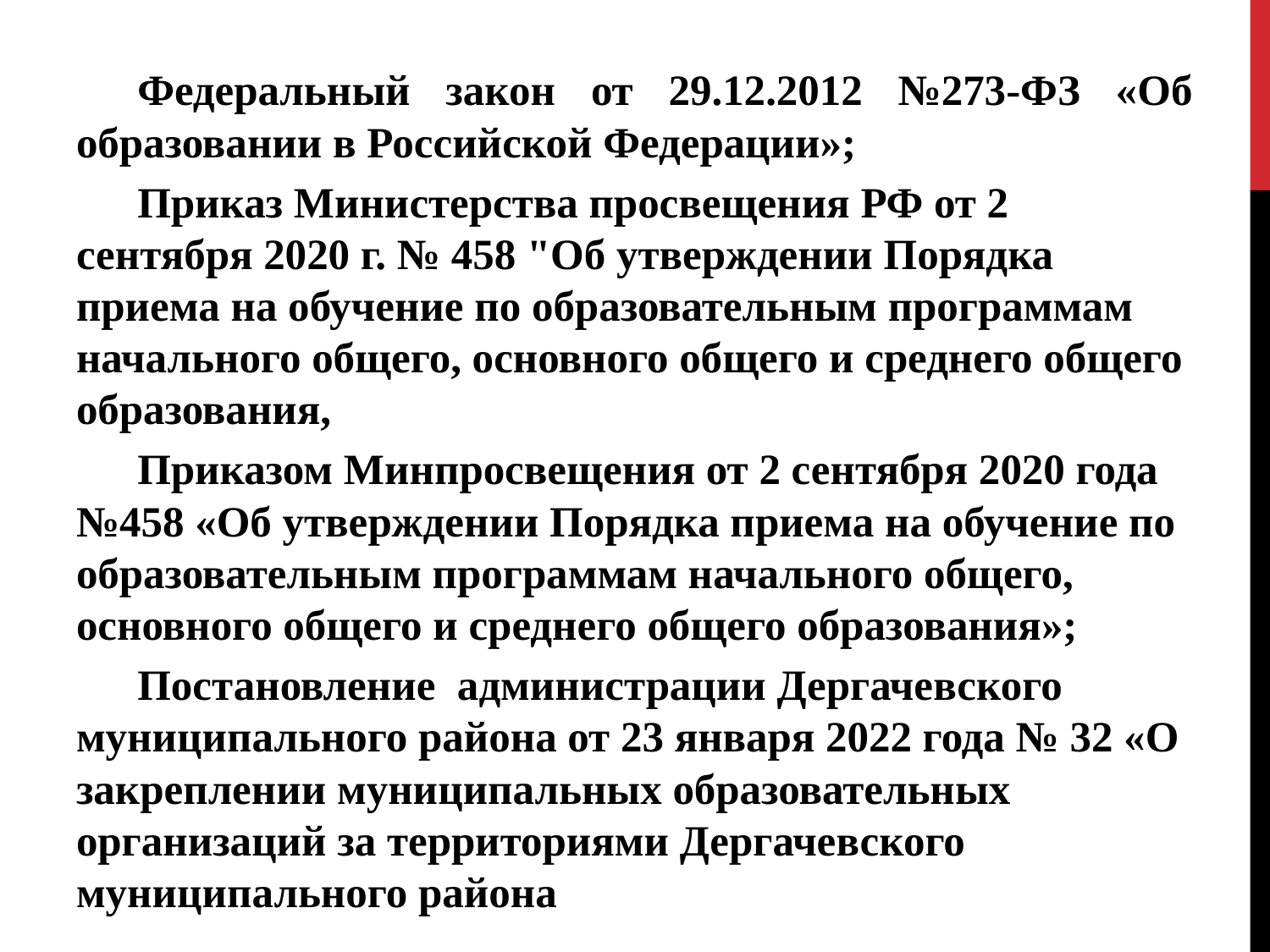

#
Федеральный закон от 29.12.2012 №273-ФЗ «Об образовании в Российской Федерации»;
Приказ Министерства просвещения РФ от 2 сентября 2020 г. № 458 "Об утверждении Порядка приема на обучение по образовательным программам начального общего, основного общего и среднего общего образования,
Приказом Минпросвещения от 2 сентября 2020 года №458 «Об утверждении Порядка приема на обучение по образовательным программам начального общего, основного общего и среднего общего образования»;
Постановление  администрации Дергачевского муниципального района от 23 января 2022 года № 32 «О закреплении муниципальных образовательных организаций за территориями Дергачевского муниципального района